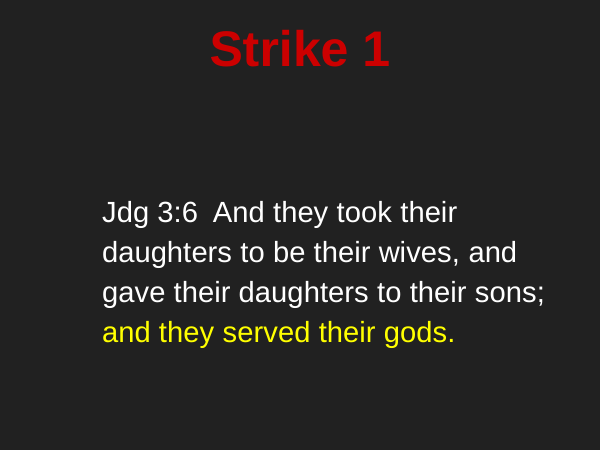

# Strike 1
Jdg 3:6  And they took their daughters to be their wives, and gave their daughters to their sons; and they served their gods.